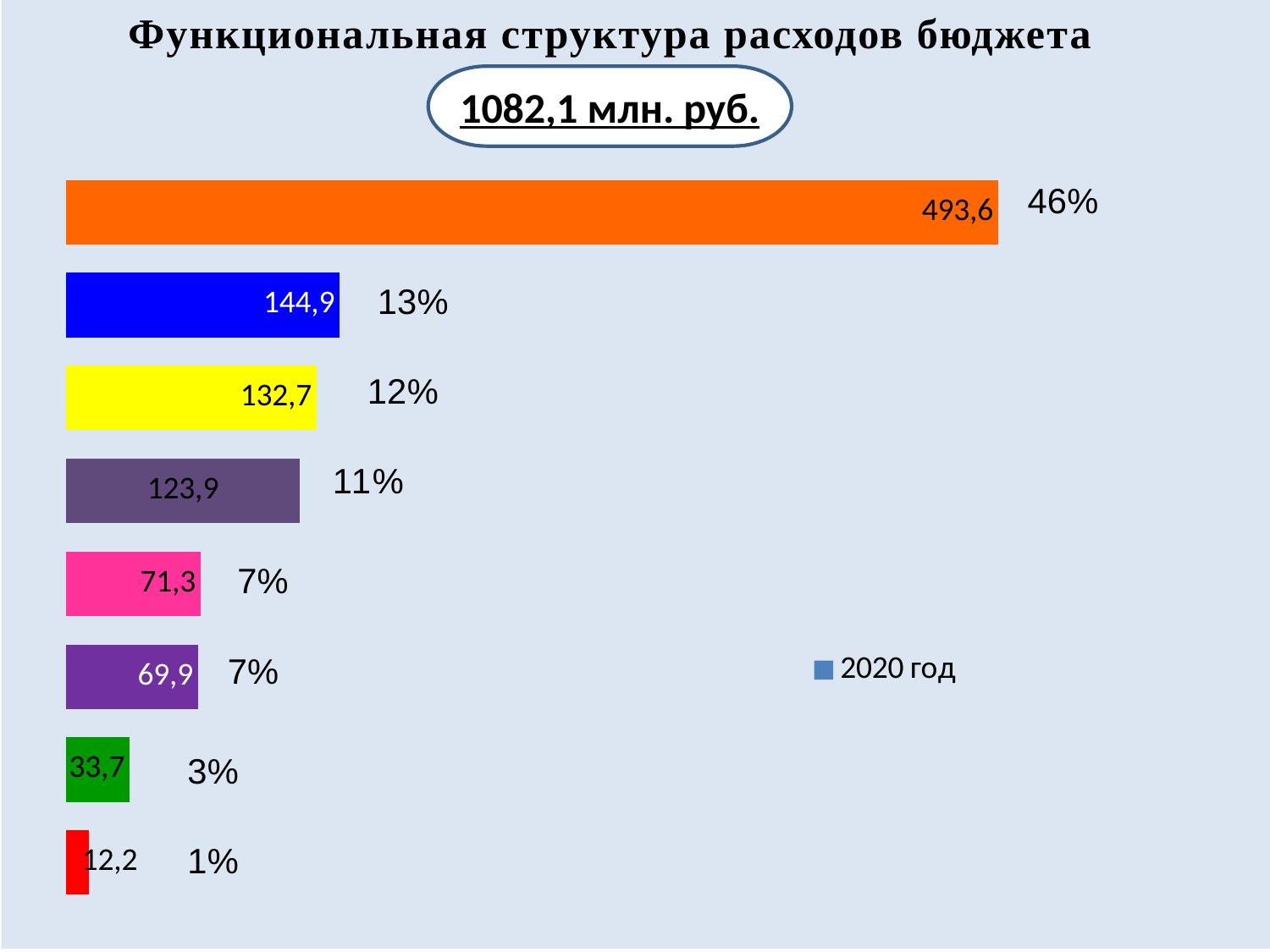

### Chart:

| Category | 2020 год |
|---|---|
| Национальная безопасность | 12.2 |
| Физическая культура и спорт | 33.7 |
| Социальная политика | 69.9 |
| Культура | 71.3 |
| Общегосударственные вопросы | 123.9 |
| ЖКХ | 132.7 |
| Национальная экономика | 144.9 |
| Образование | 493.6 |
Функциональная структура расходов бюджета
1082,1 млн. руб.